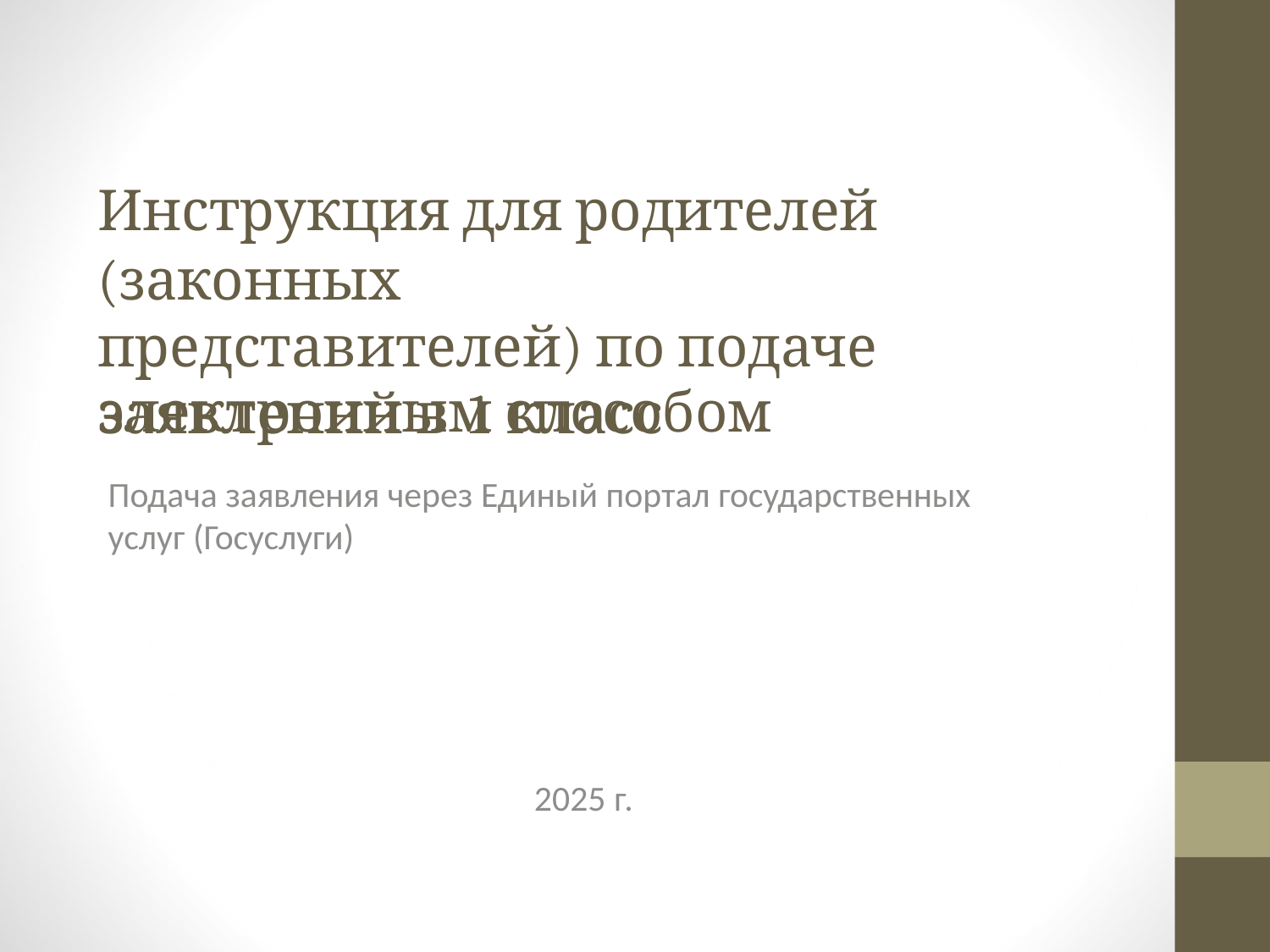

# Инструкция для родителей
(законных представителей) по подаче заявлений в 1 класс
электронным способом
Подача заявления через Единый портал государственных услуг (Госуслуги)
2025 г.